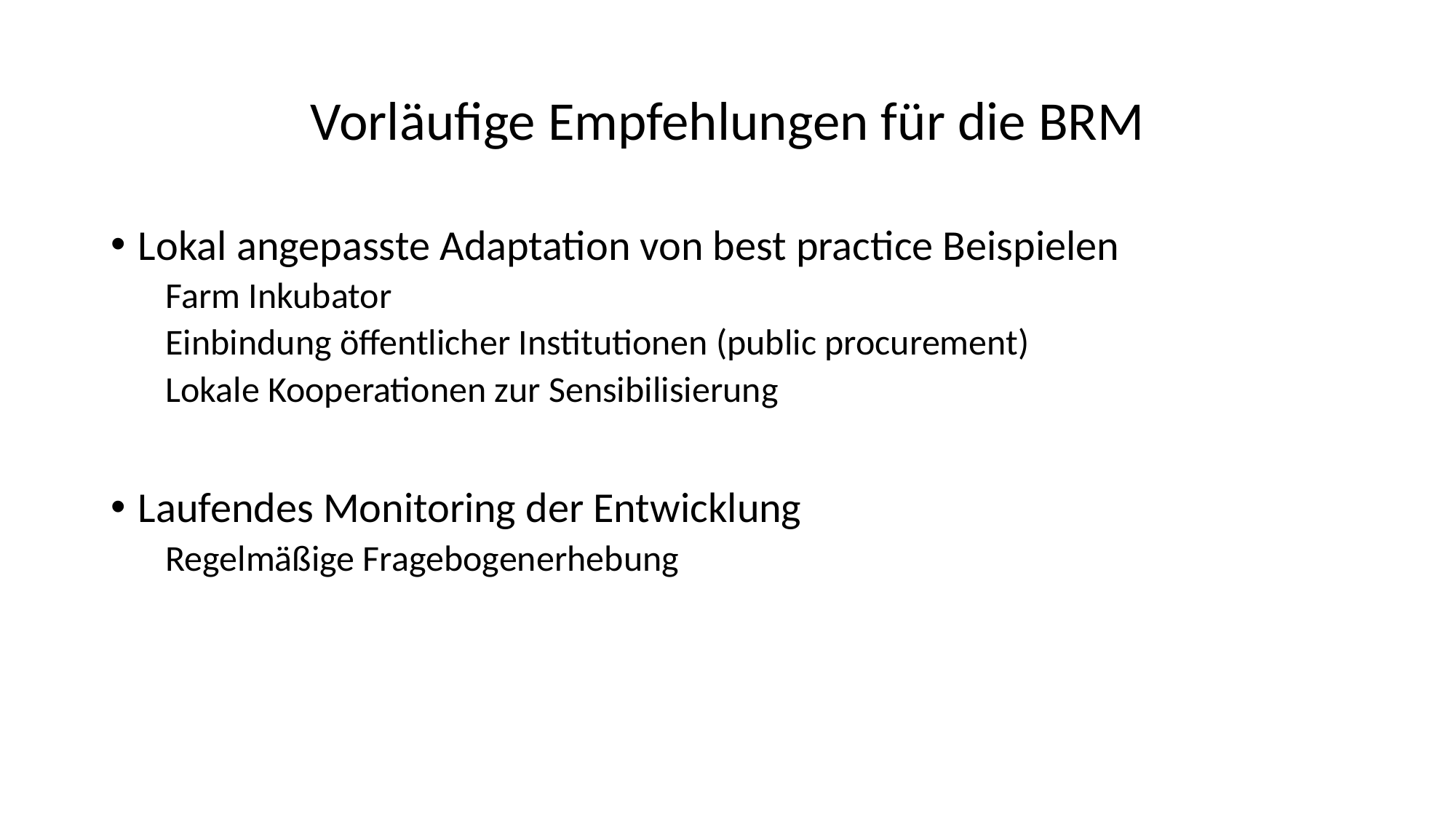

# Vorläufige Empfehlungen für die BRM
Lokal angepasste Adaptation von best practice Beispielen
Farm Inkubator
Einbindung öffentlicher Institutionen (public procurement)
Lokale Kooperationen zur Sensibilisierung

Laufendes Monitoring der Entwicklung
Regelmäßige Fragebogenerhebung